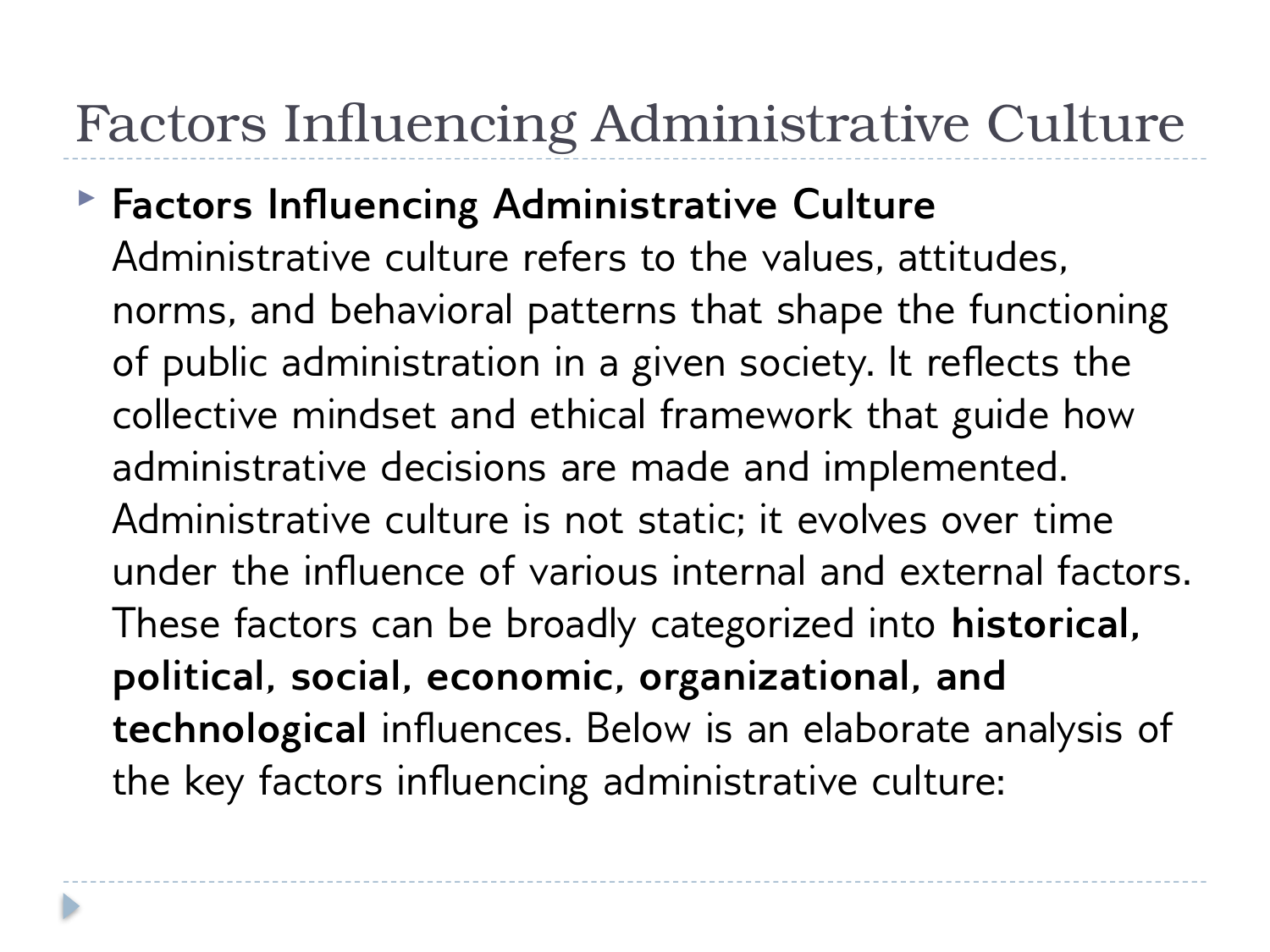

# Factors Influencing Administrative Culture
Factors Influencing Administrative Culture
Administrative culture refers to the values, attitudes, norms, and behavioral patterns that shape the functioning of public administration in a given society. It reflects the collective mindset and ethical framework that guide how administrative decisions are made and implemented. Administrative culture is not static; it evolves over time under the influence of various internal and external factors. These factors can be broadly categorized into historical, political, social, economic, organizational, and technological influences. Below is an elaborate analysis of the key factors influencing administrative culture: